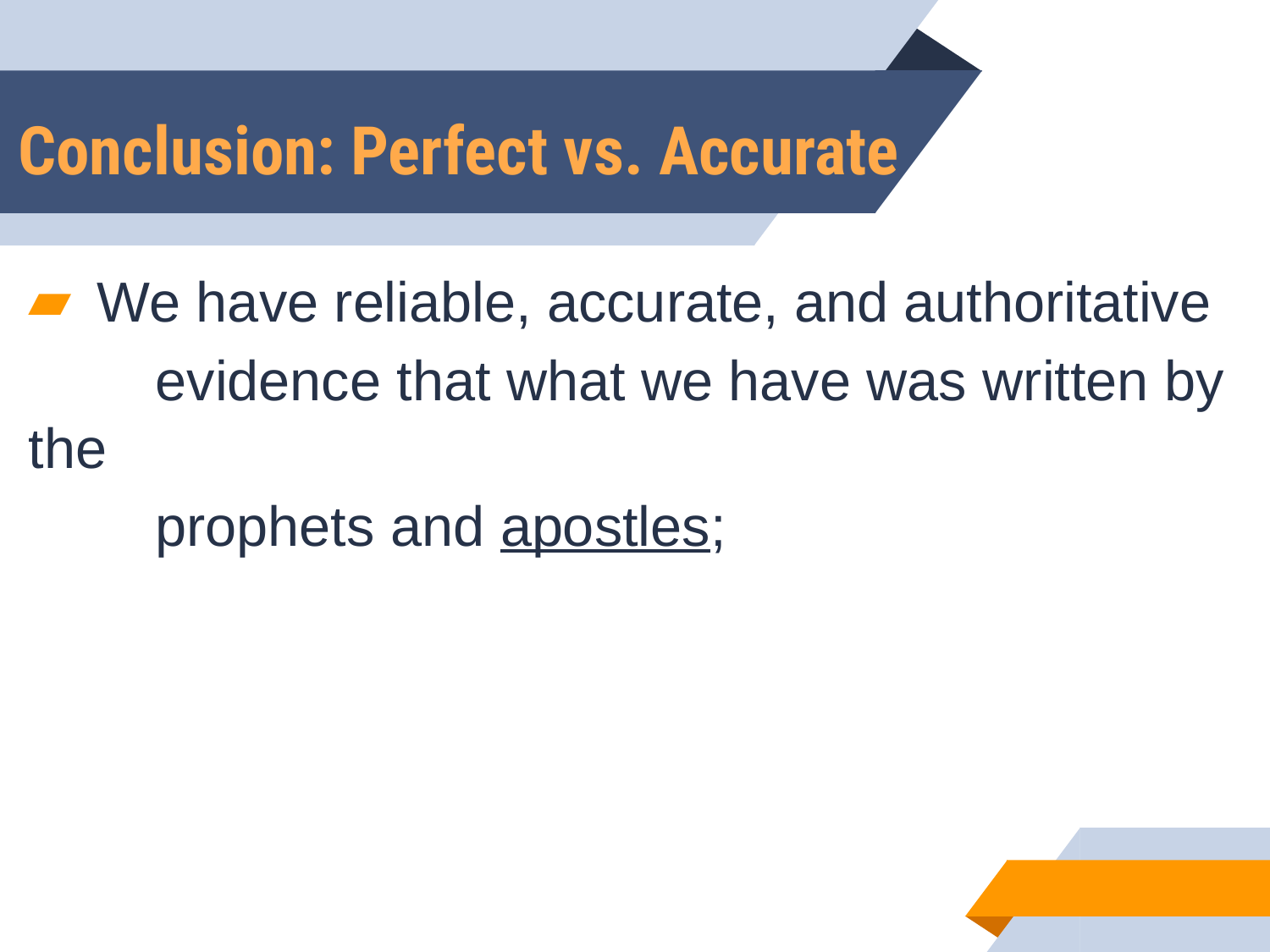

# Conclusion: Perfect vs. Accurate
 We have reliable, accurate, and authoritative
	evidence that what we have was written by the
	prophets and apostles;

58